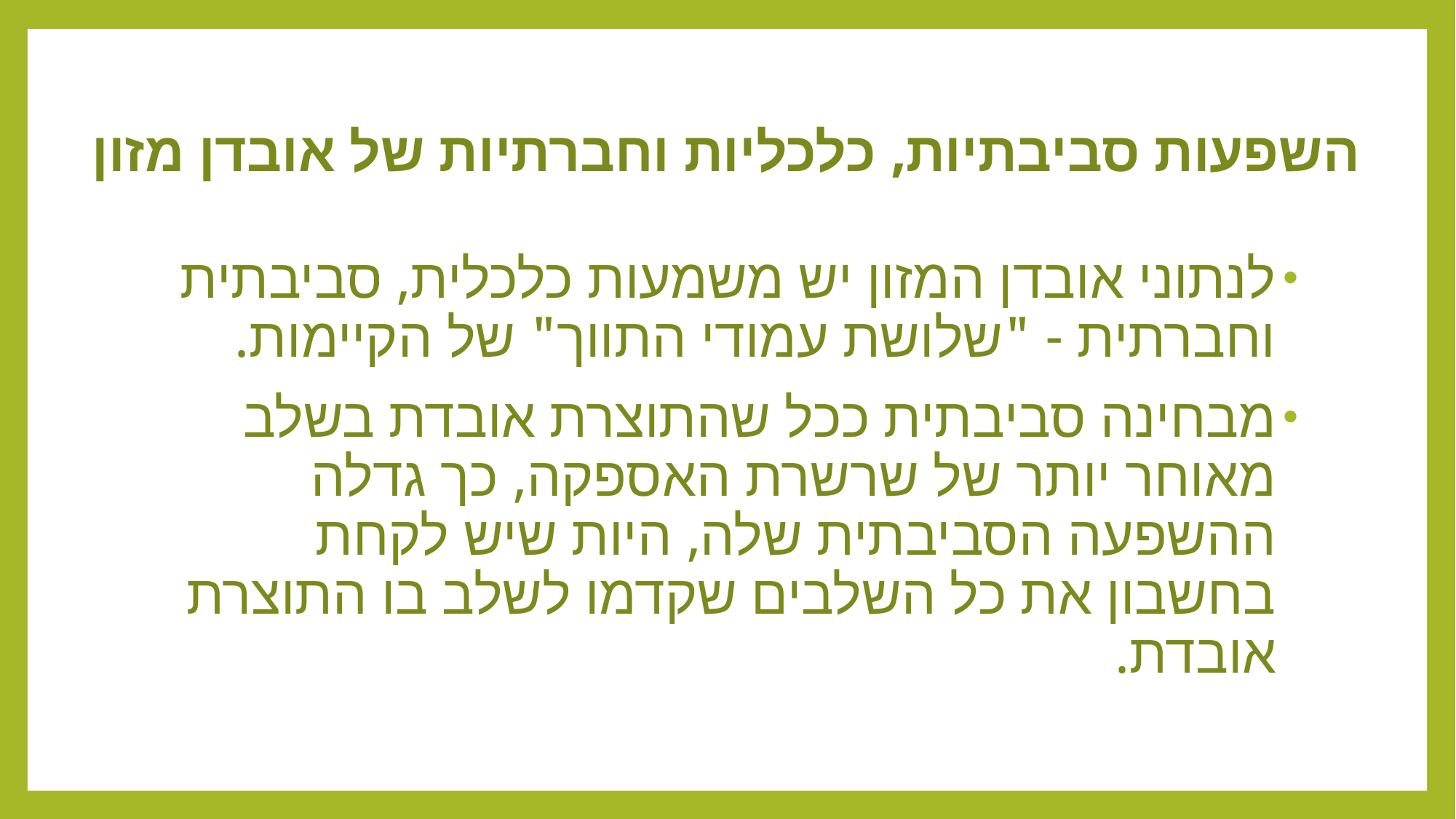

# השפעות סביבתיות, כלכליות וחברתיות של אובדן מזון
לנתוני אובדן המזון יש משמעות כלכלית, סביבתית וחברתית - "שלושת עמודי התווך" של הקיימות.
מבחינה סביבתית ככל שהתוצרת אובדת בשלב מאוחר יותר של שרשרת האספקה, כך גדלה ההשפעה הסביבתית שלה, היות שיש לקחת בחשבון את כל השלבים שקדמו לשלב בו התוצרת אובדת.